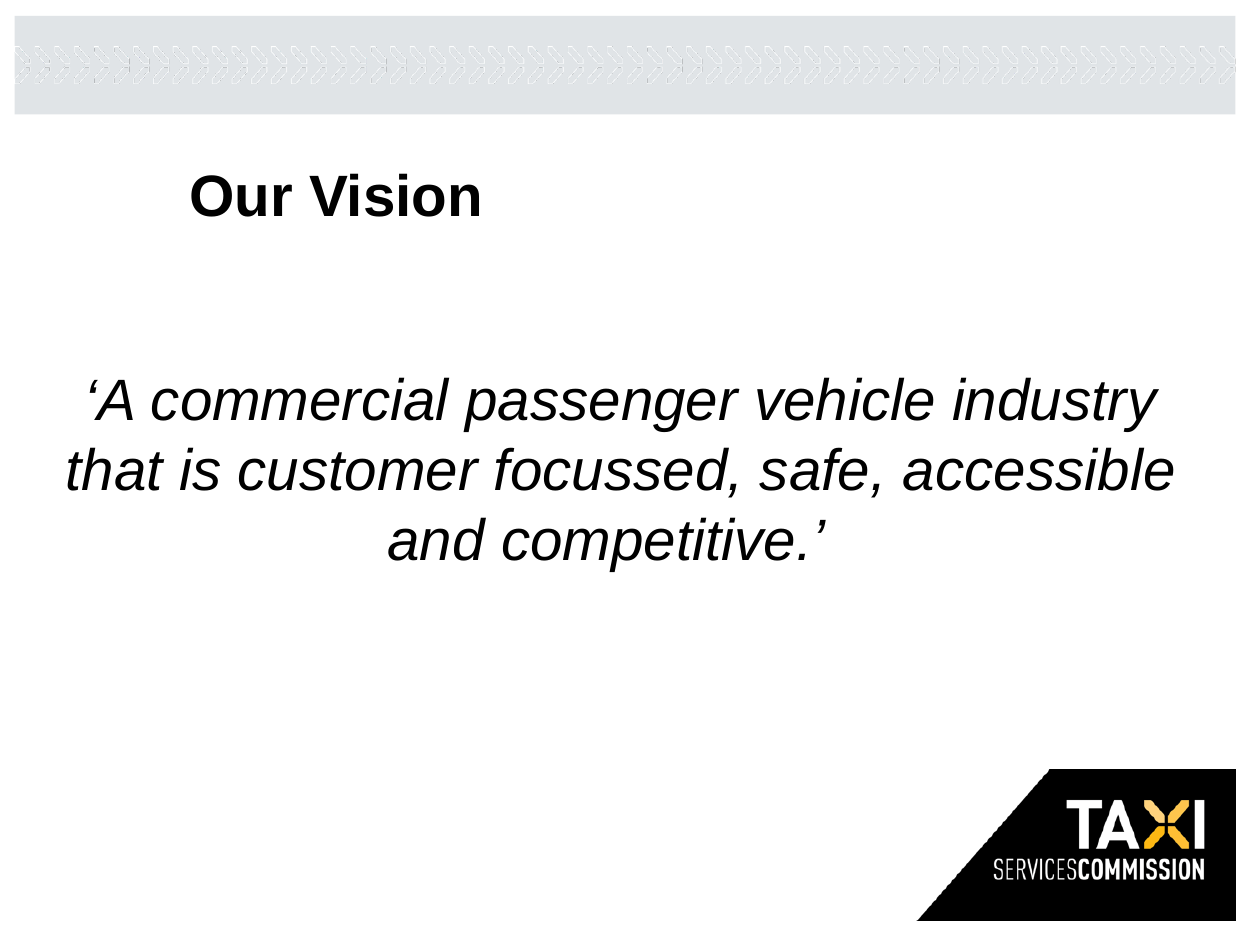

Our Vision

‘A commercial passenger vehicle industry that is customer focussed, safe, accessible and competitive.’